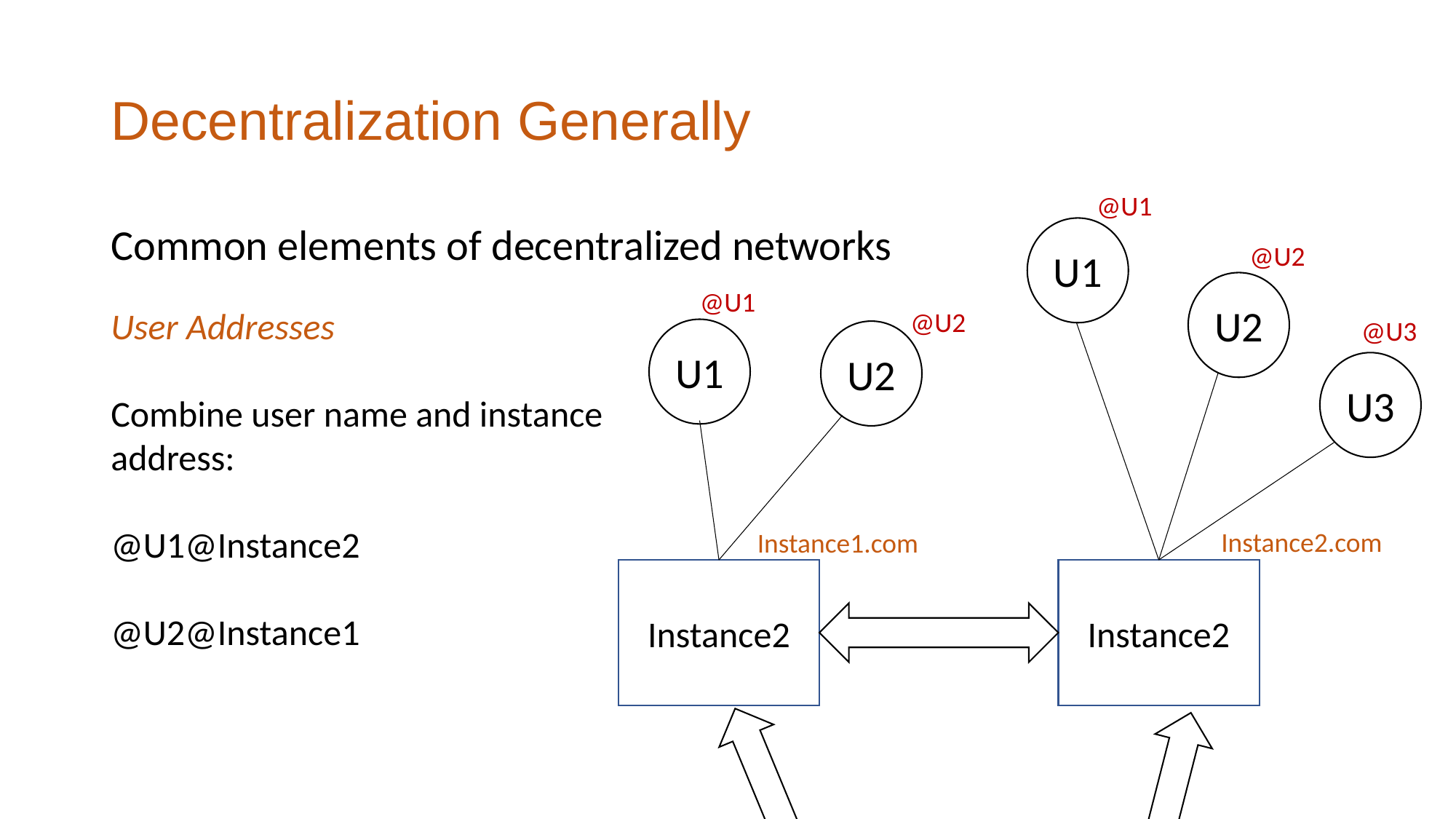

# Decentralization Generally
@U1
Common elements of decentralized networks
U1
@U2
U2
@U1
User Addresses

Combine user name and instance address:

@U1@Instance2

@U2@Instance1

@U2
@U3
U1
U2
U3
Instance2.com
Instance1.com
Instance2
Instance2